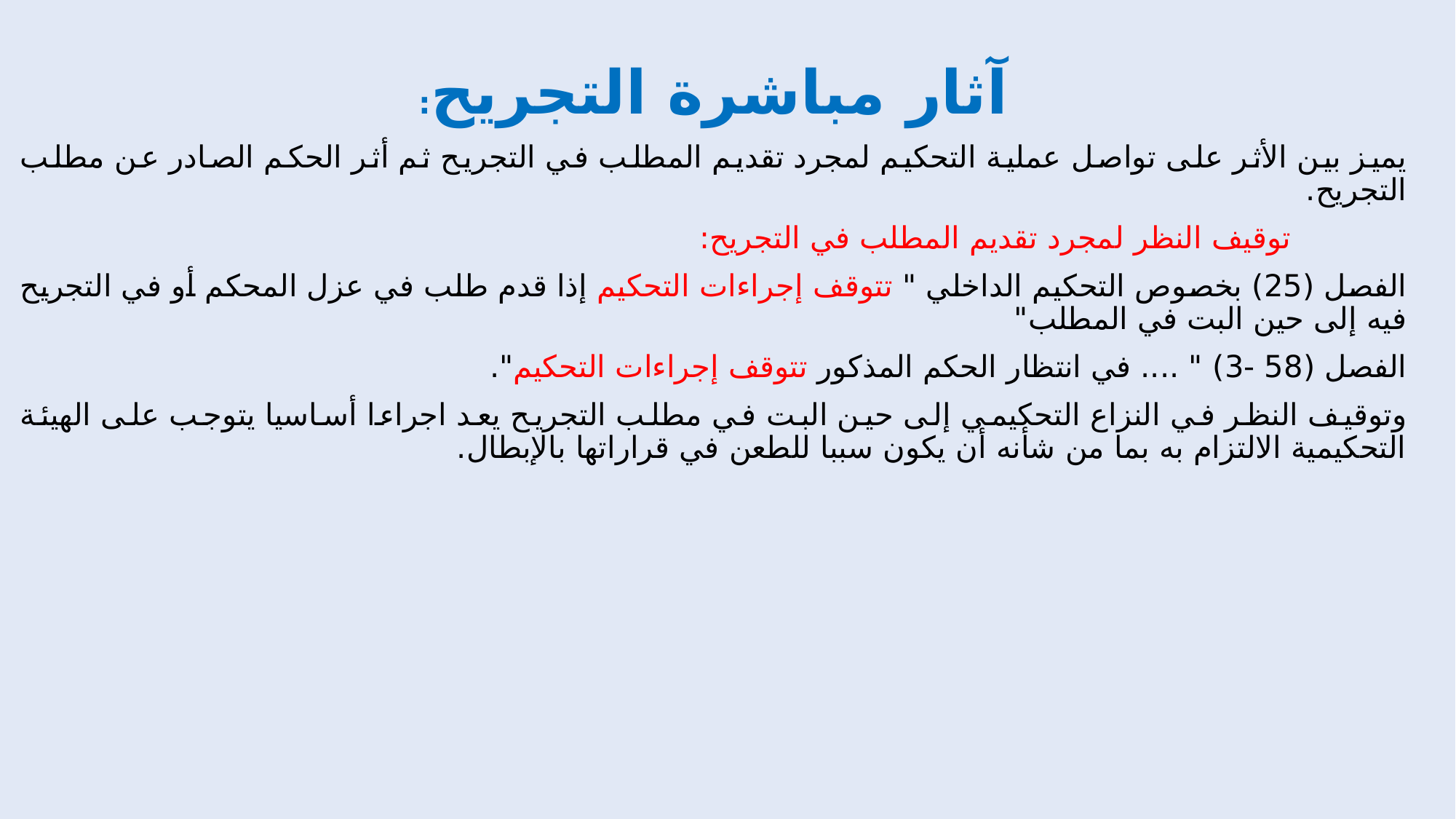

#
آثار مباشرة التجريح:
يميز بين الأثر على تواصل عملية التحكيم لمجرد تقديم المطلب في التجريح ثم أثر الحكم الصادر عن مطلب التجريح.
            توقيف النظر لمجرد تقديم المطلب في التجريح:
الفصل (25) بخصوص التحكيم الداخلي " تتوقف إجراءات التحكيم إذا قدم طلب في عزل المحكم أو في التجريح فيه إلى حين البت في المطلب"
الفصل (58 -3) " .... في انتظار الحكم المذكور تتوقف إجراءات التحكيم".
وتوقيف النظر في النزاع التحكيمي إلى حين البت في مطلب التجريح يعد اجراءا أساسيا يتوجب على الهيئة التحكيمية الالتزام به بما من شأنه أن يكون سببا للطعن في قراراتها بالإبطال.